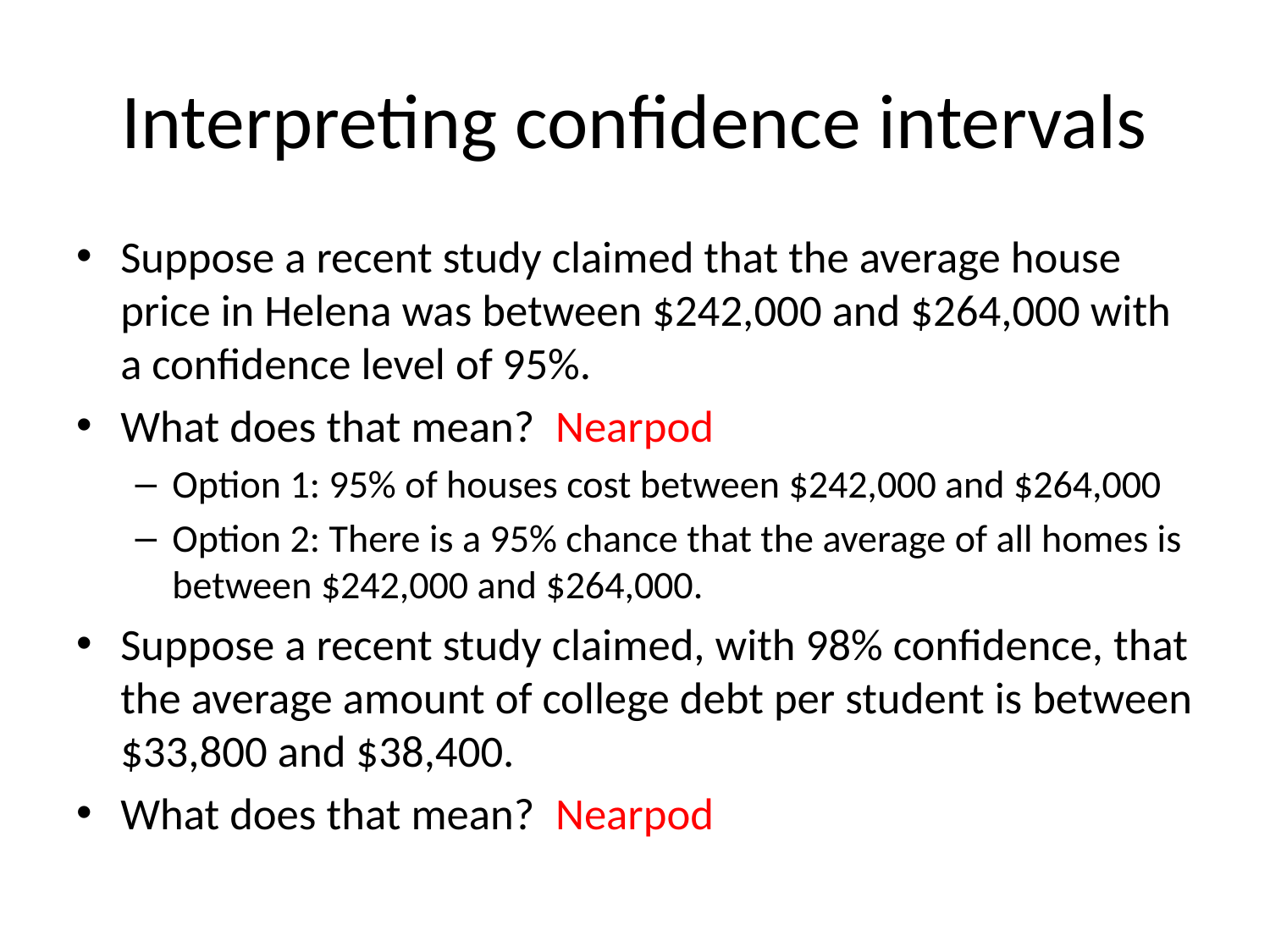

# Interpreting confidence intervals
Suppose a recent study claimed that the average house price in Helena was between $242,000 and $264,000 with a confidence level of 95%.
What does that mean?  Nearpod
Option 1: 95% of houses cost between $242,000 and $264,000
Option 2: There is a 95% chance that the average of all homes is between $242,000 and $264,000.
Suppose a recent study claimed, with 98% confidence, that the average amount of college debt per student is between $33,800 and $38,400.
What does that mean?  Nearpod